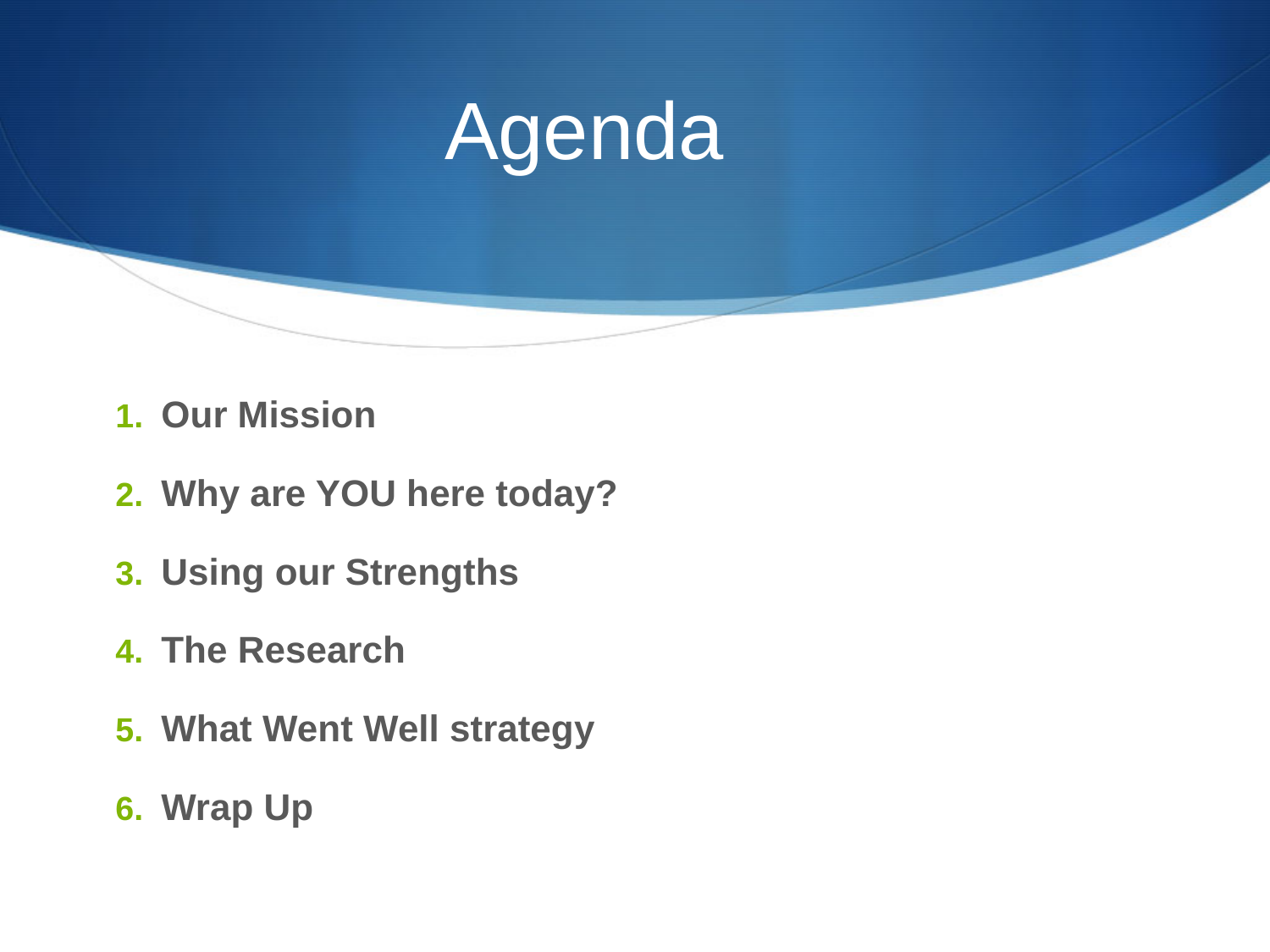

# Agenda
Our Mission
Why are YOU here today?
Using our Strengths
The Research
What Went Well strategy
Wrap Up